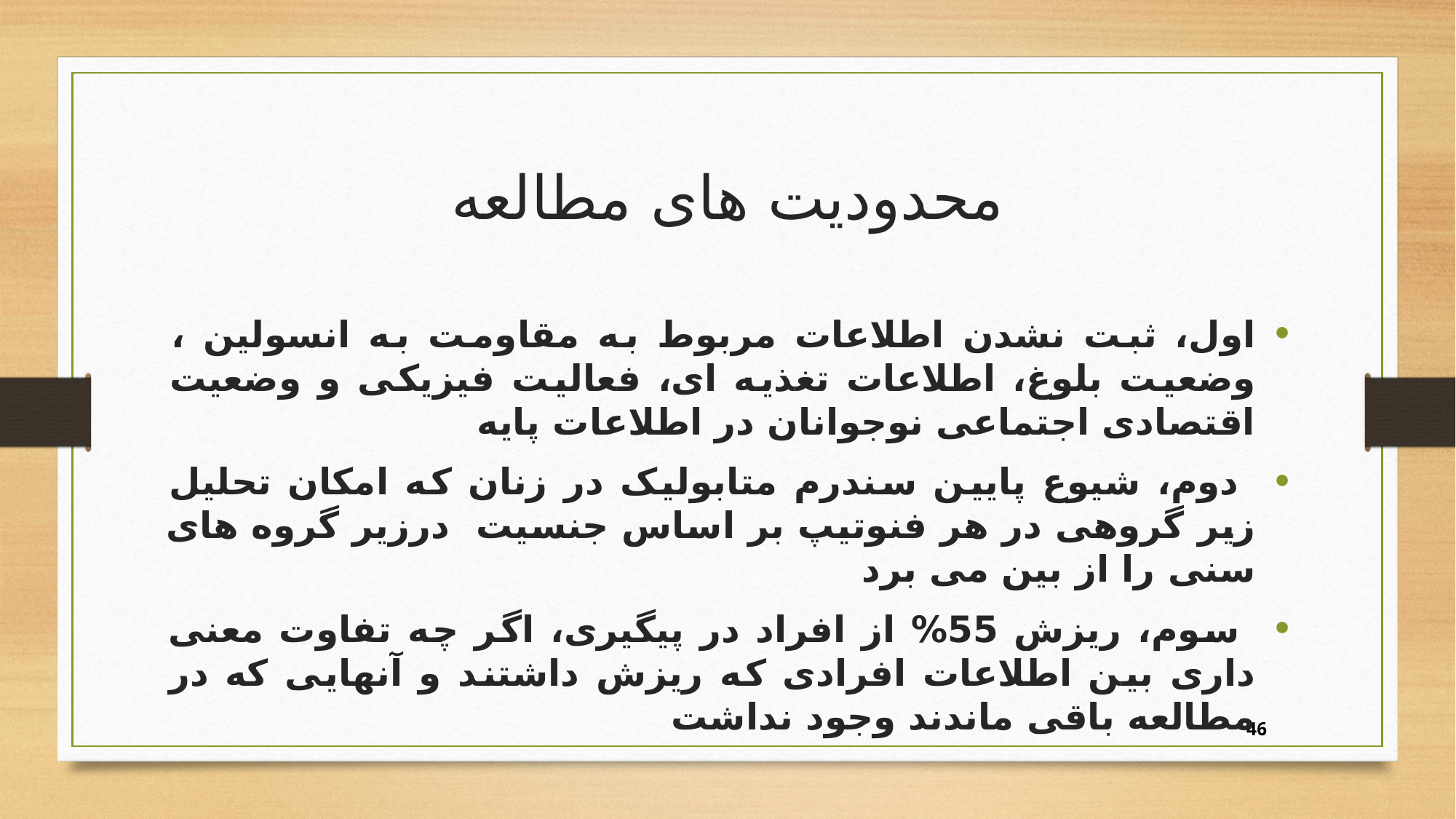

# محدودیت های مطالعه
اول، ثبت نشدن اطلاعات مربوط به مقاومت به انسولین ، وضعیت بلوغ، اطلاعات تغذیه ای، فعالیت فیزیکی و وضعیت اقتصادی اجتماعی نوجوانان در اطلاعات پایه
 دوم، شیوع پایین سندرم متابولیک در زنان که امکان تحلیل زیر گروهی در هر فنوتیپ بر اساس جنسیت  درزیر گروه های سنی را از بین می برد
 سوم، ریزش 55% از افراد در پیگیری، اگر چه تفاوت معنی داری بین اطلاعات افرادی که ریزش داشتند و آنهایی که در مطالعه باقی ماندند وجود نداشت
46